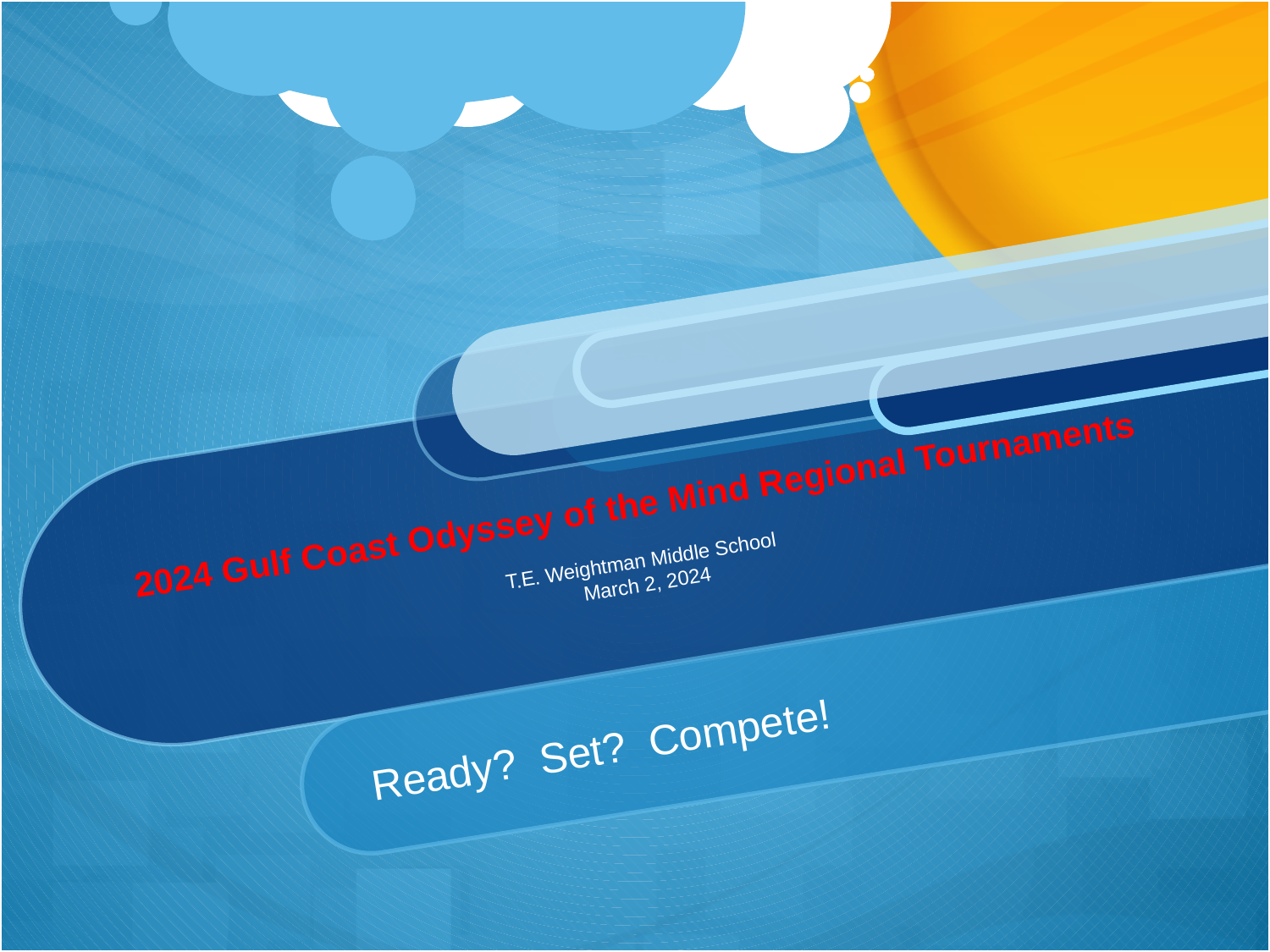

# 2024 Gulf Coast Odyssey of the Mind Regional Tournaments T.E. Weightman Middle School March 2, 2024
Ready?  Set?  Compete!